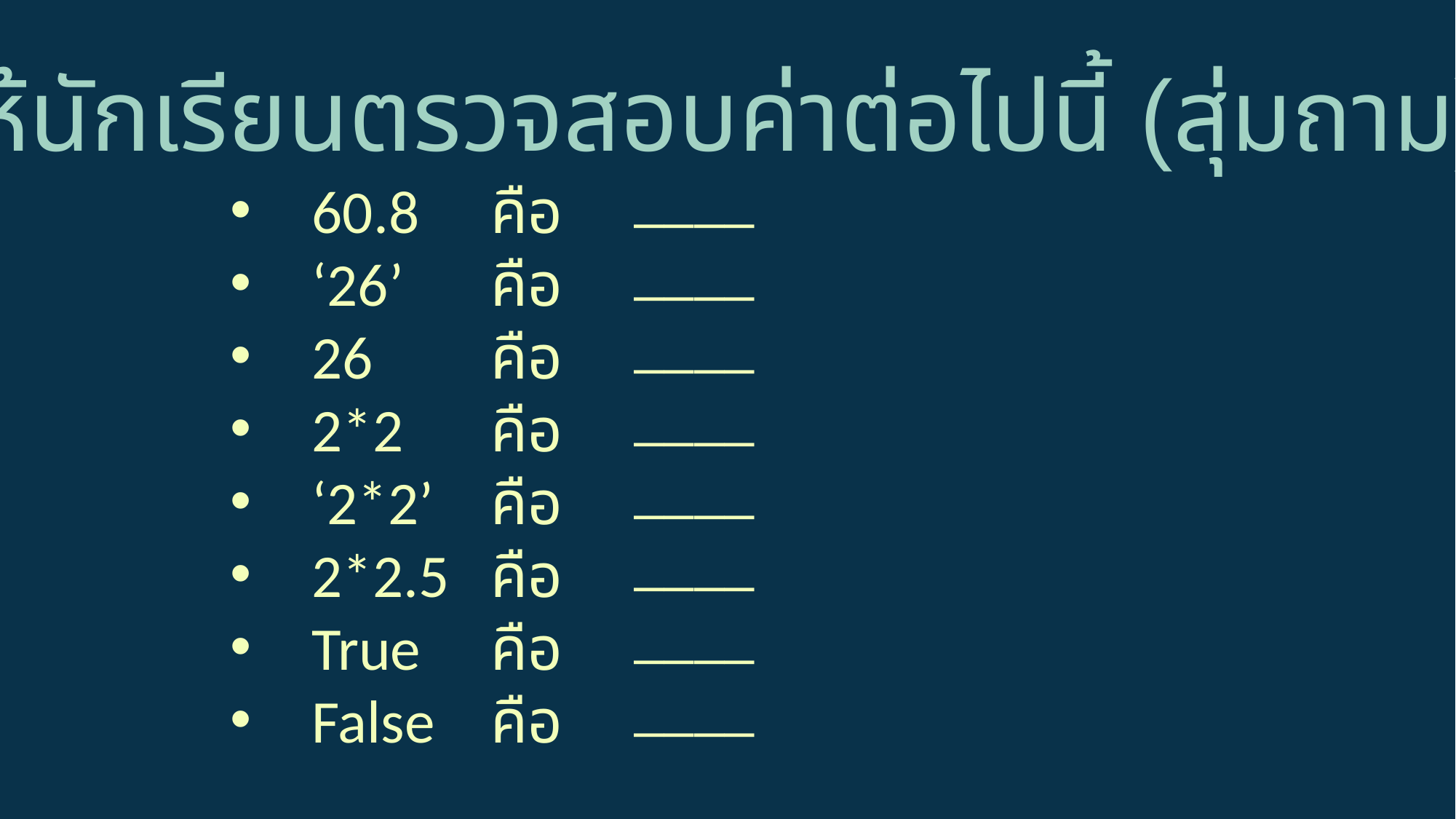

ให้นักเรียนตรวจสอบค่าต่อไปนี้ (สุ่มถาม)
____
____
____
____
____
____
____
____
60.8
‘26’
26
2*2
‘2*2’
2*2.5
True
False
คือ
คือ
คือ
คือ
คือ
คือ
คือ
คือ